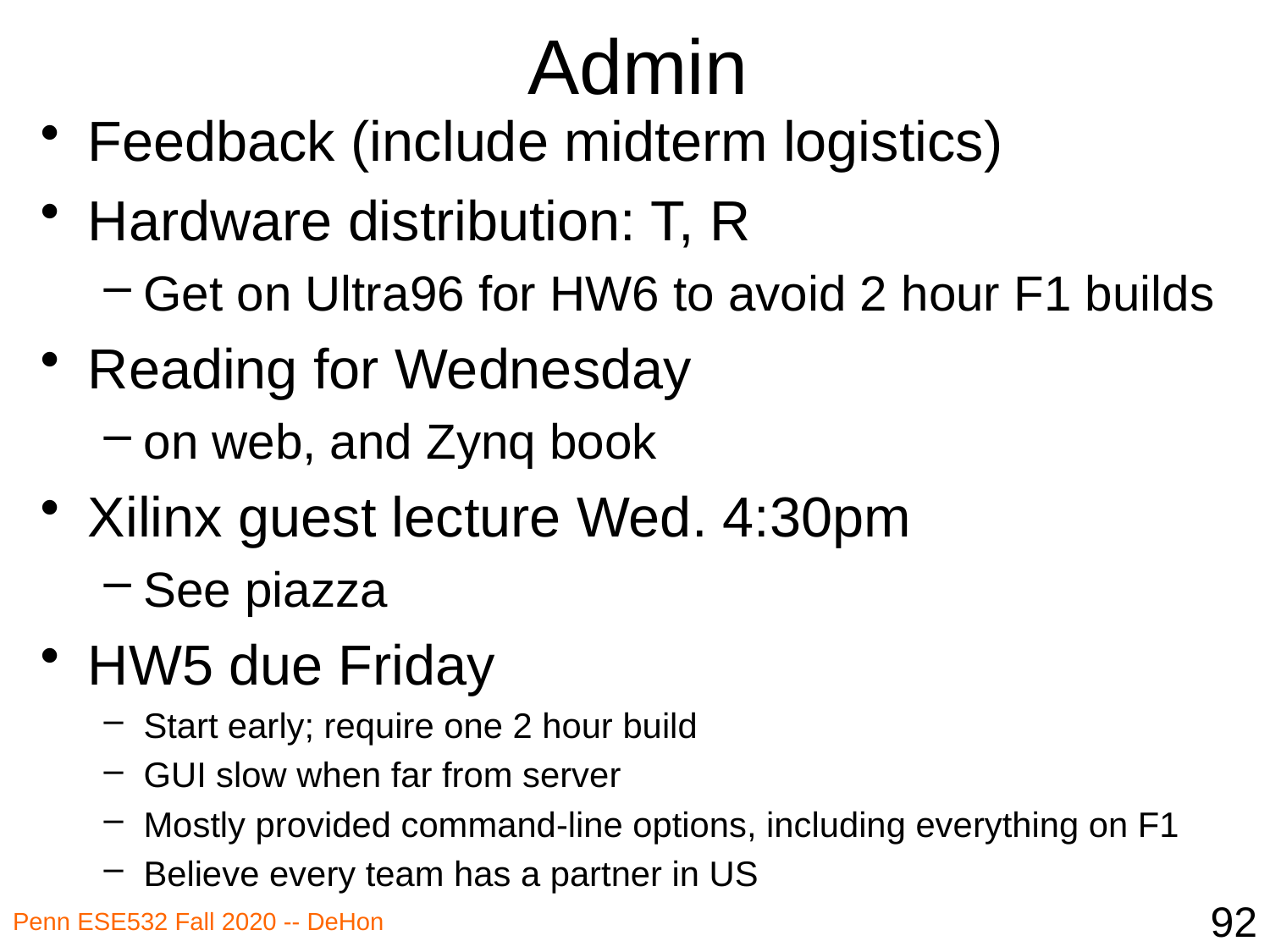

# Admin
Feedback (include midterm logistics)
Hardware distribution: T, R
Get on Ultra96 for HW6 to avoid 2 hour F1 builds
Reading for Wednesday
on web, and Zynq book
Xilinx guest lecture Wed. 4:30pm
See piazza
HW5 due Friday
Start early; require one 2 hour build
GUI slow when far from server
Mostly provided command-line options, including everything on F1
Believe every team has a partner in US
92
Penn ESE532 Fall 2020 -- DeHon